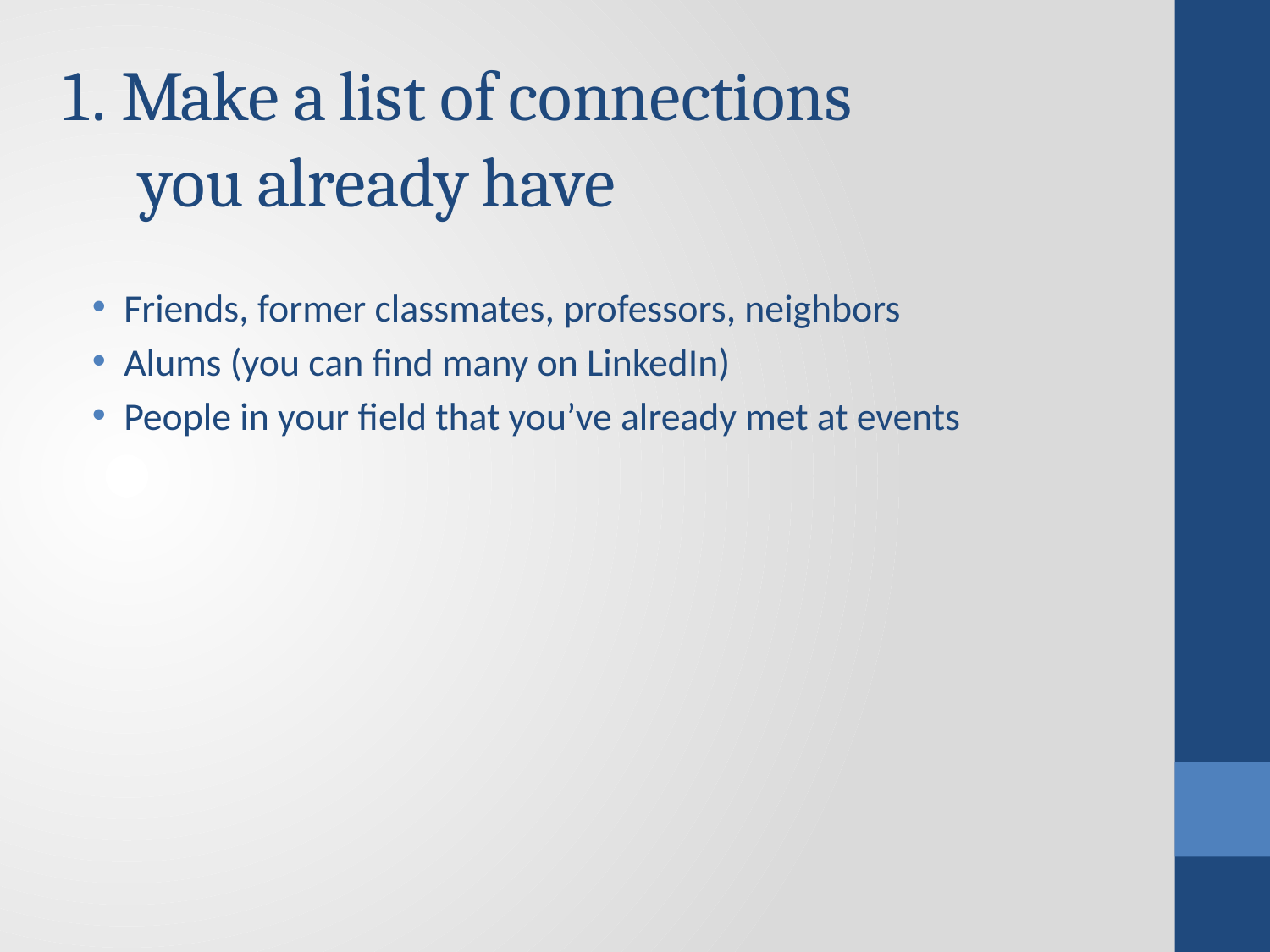

# 1. Make a list of connections you already have

Friends, former classmates, professors, neighbors
Alums (you can find many on LinkedIn)
People in your field that you’ve already met at events